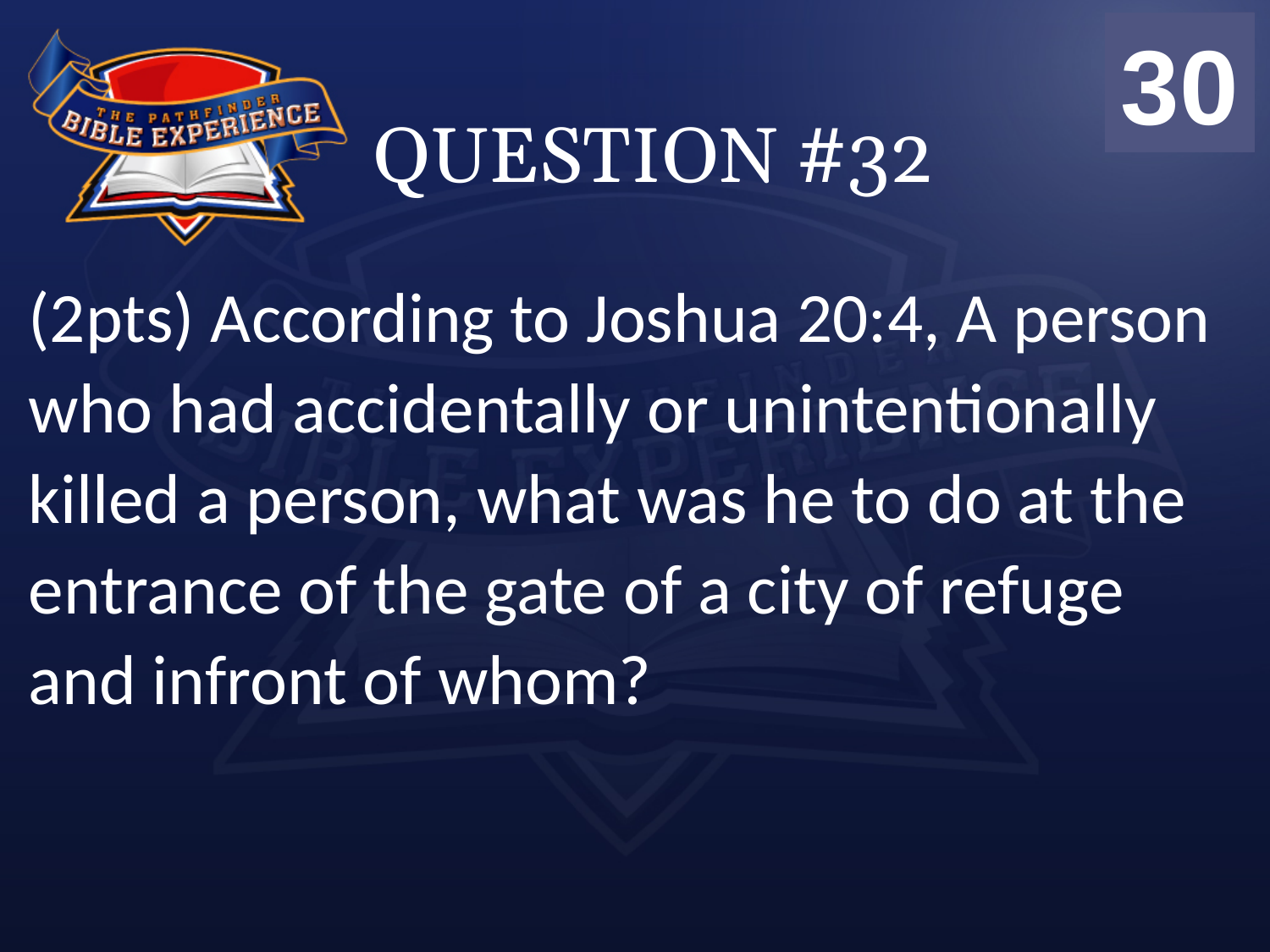

00
01
02
03
04
05
06
07
08
09
10
11
12
13
14
15
16
17
18
19
20
21
22
23
24
25
26
27
28
29
30
# QUESTION #32
(2pts) According to Joshua 20:4, A person who had accidentally or unintentionally killed a person, what was he to do at the entrance of the gate of a city of refuge and infront of whom?